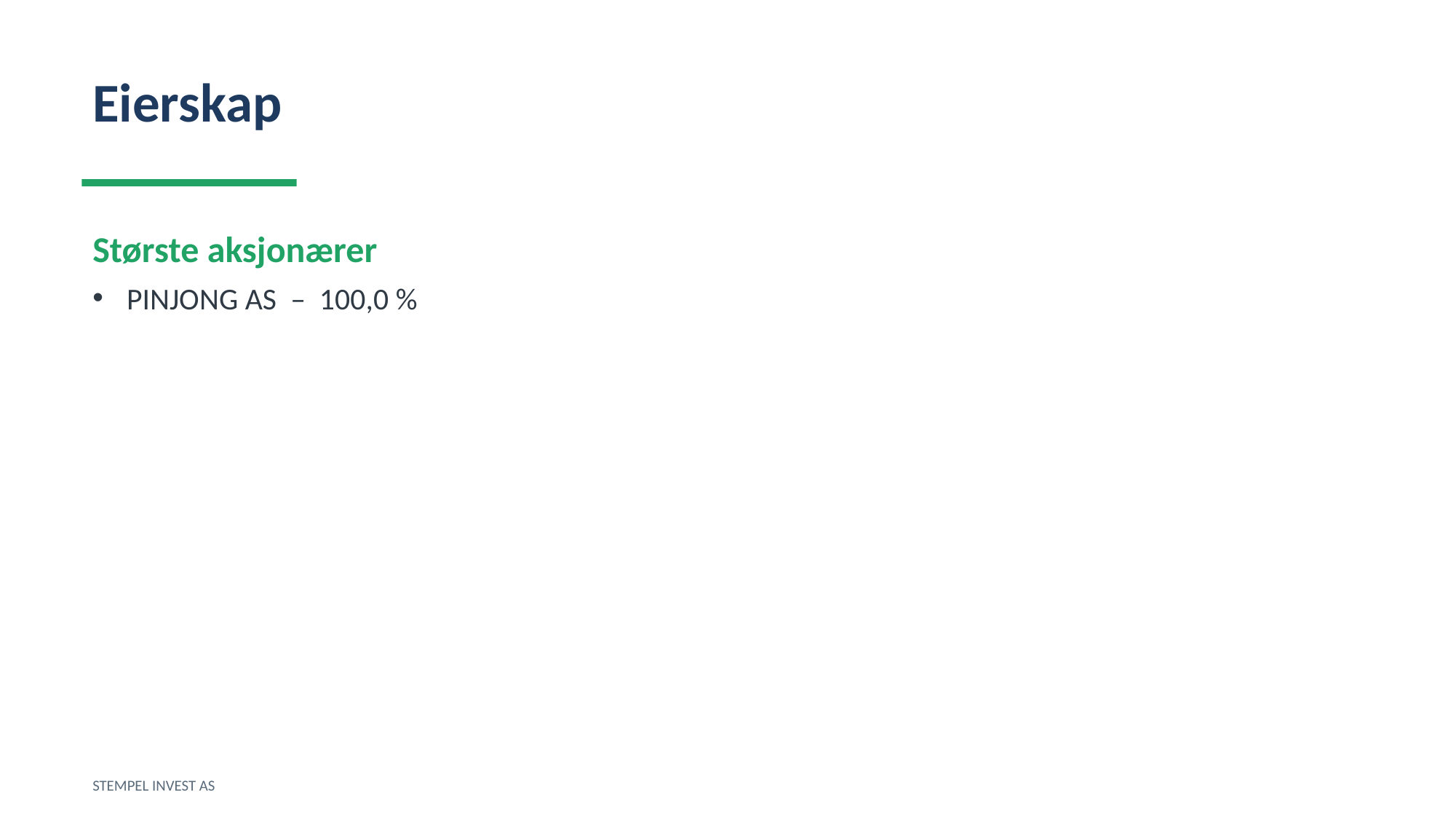

Eierskap

Største aksjonærer
PINJONG AS  –  100,0 %
STEMPEL INVEST AS